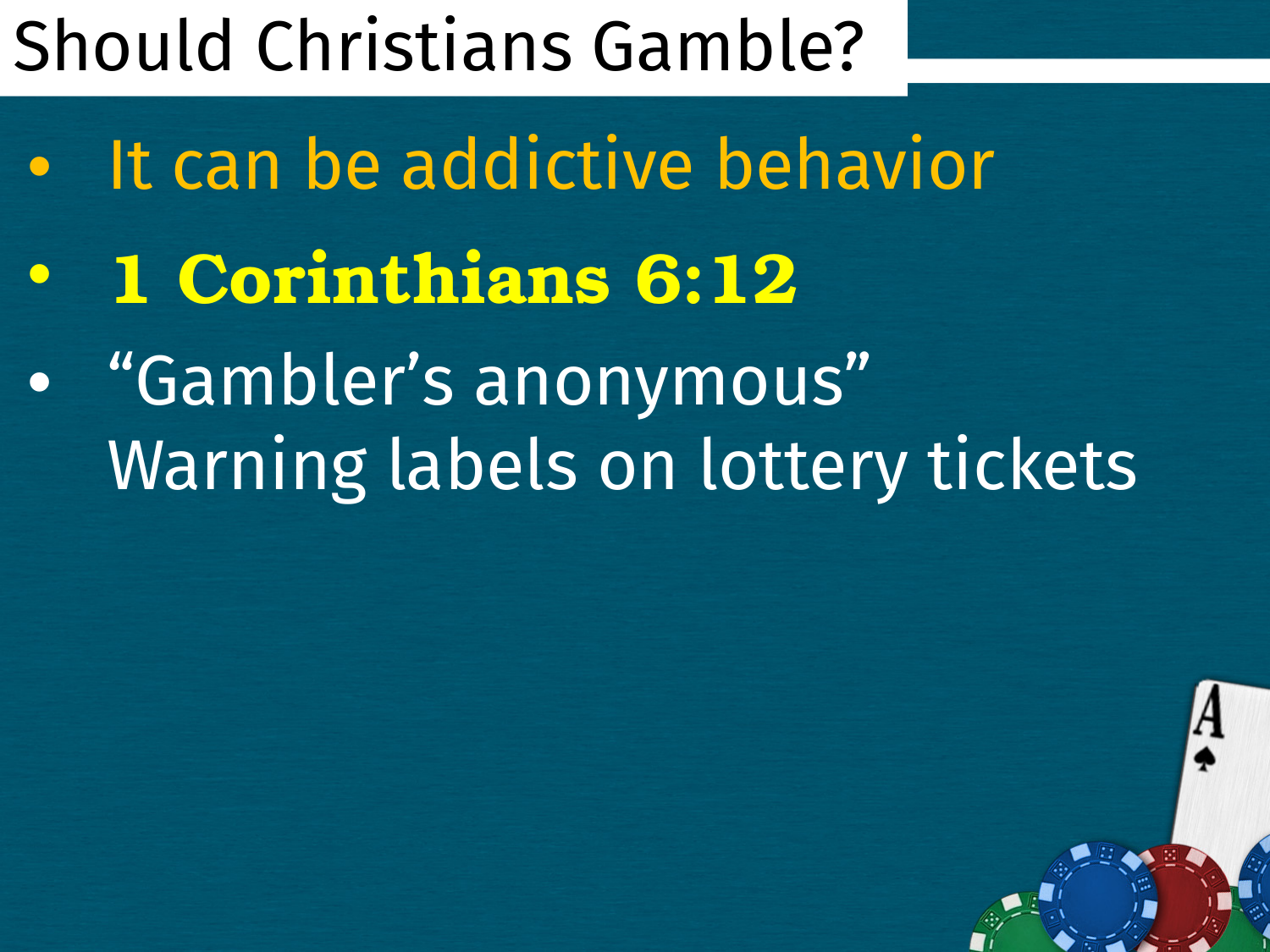

Should Christians Gamble?
It can be addictive behavior
1 Corinthians 6:12
“Gambler’s anonymous”
Warning labels on lottery tickets